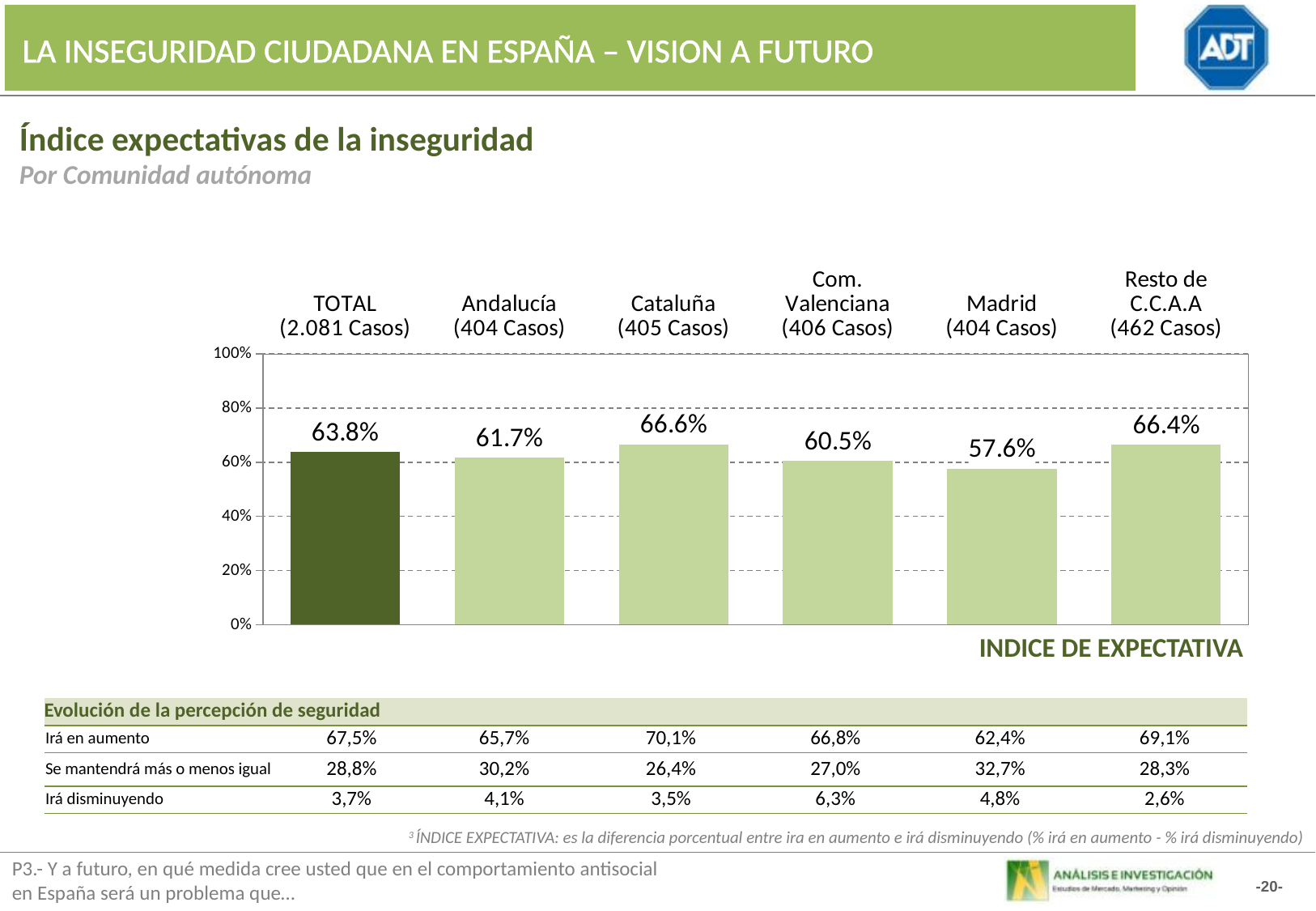

LA INSEGURIDAD CIUDADANA EN ESPAÑA – VISION A FUTURO
Índice expectativas de la inseguridad
Por Comunidad autónoma

### Chart

| Category | Indicador |
|---|---|
| TOTAL
(2.081 Casos) | 63.77402402751028 |
| Andalucía
(404 Casos) | 61.67512690355345 |
| Cataluña
(405 Casos) | 66.58354114713231 |
| Com. Valenciana
(406 Casos) | 60.500000000000355 |
| Madrid
(404 Casos) | 57.61421319796965 |
| Resto de C.C.A.A
(462 Casos) | 66.44632721224276 |
INDICE DE EXPECTATIVA
| Evolución de la percepción de seguridad |  |  |  |  |  |  |
| --- | --- | --- | --- | --- | --- | --- |
| Irá en aumento | 67,5% | 65,7% | 70,1% | 66,8% | 62,4% | 69,1% |
| Se mantendrá más o menos igual | 28,8% | 30,2% | 26,4% | 27,0% | 32,7% | 28,3% |
| Irá disminuyendo | 3,7% | 4,1% | 3,5% | 6,3% | 4,8% | 2,6% |
3 ÍNDICE EXPECTATIVA: es la diferencia porcentual entre ira en aumento e irá disminuyendo (% irá en aumento - % irá disminuyendo)
P3.- Y a futuro, en qué medida cree usted que en el comportamiento antisocial
en España será un problema que…
-20-